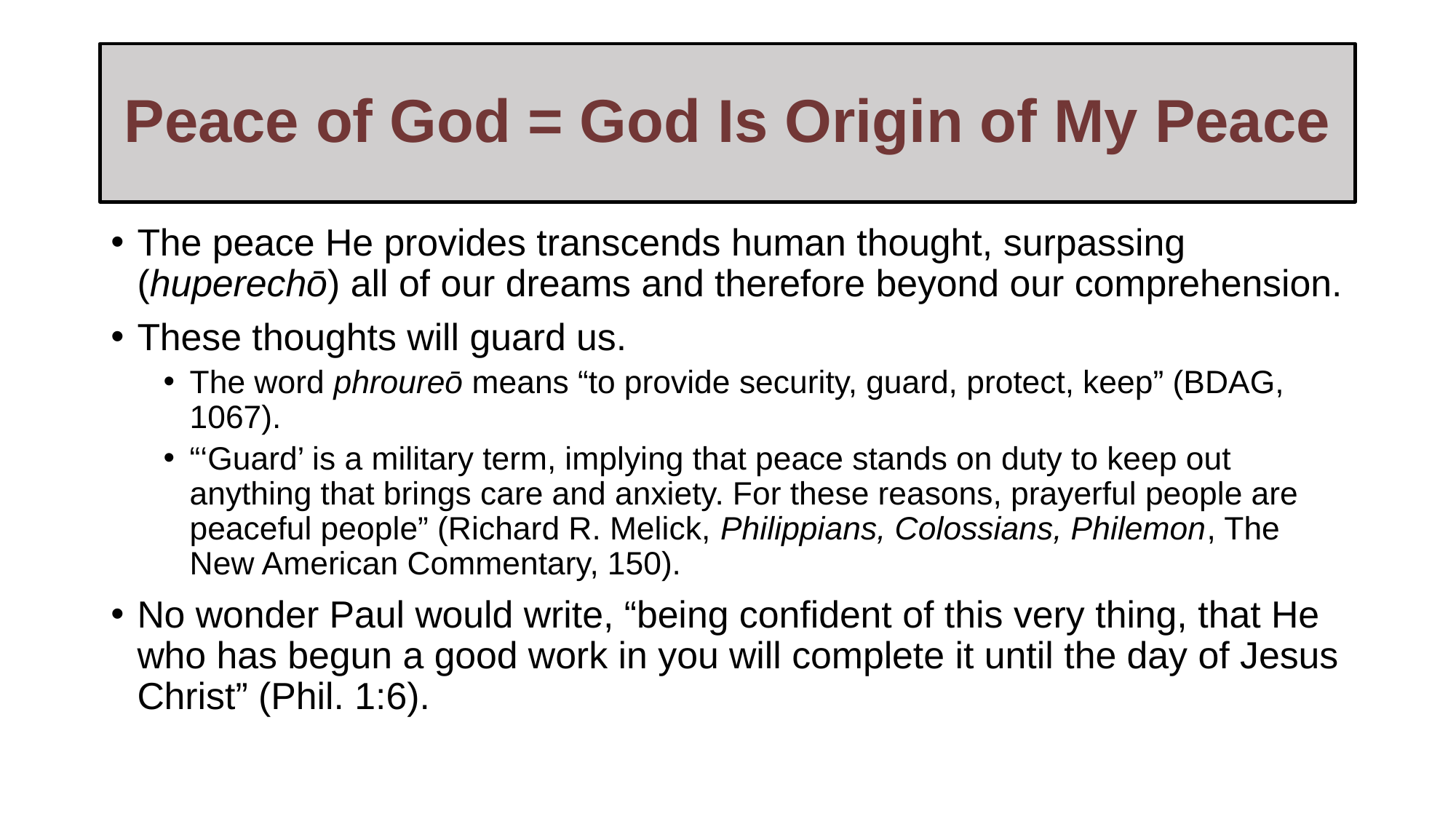

# Peace of God = God Is Origin of My Peace
The peace He provides transcends human thought, surpassing (huperechō) all of our dreams and therefore beyond our comprehension.
These thoughts will guard us.
The word phroureō means “to provide security, guard, protect, keep” (BDAG, 1067).
“‘Guard’ is a military term, implying that peace stands on duty to keep out anything that brings care and anxiety. For these reasons, prayerful people are peaceful people” (Richard R. Melick, Philippians, Colossians, Philemon, The New American Commentary, 150).
No wonder Paul would write, “being confident of this very thing, that He who has begun a good work in you will complete it until the day of Jesus Christ” (Phil. 1:6).